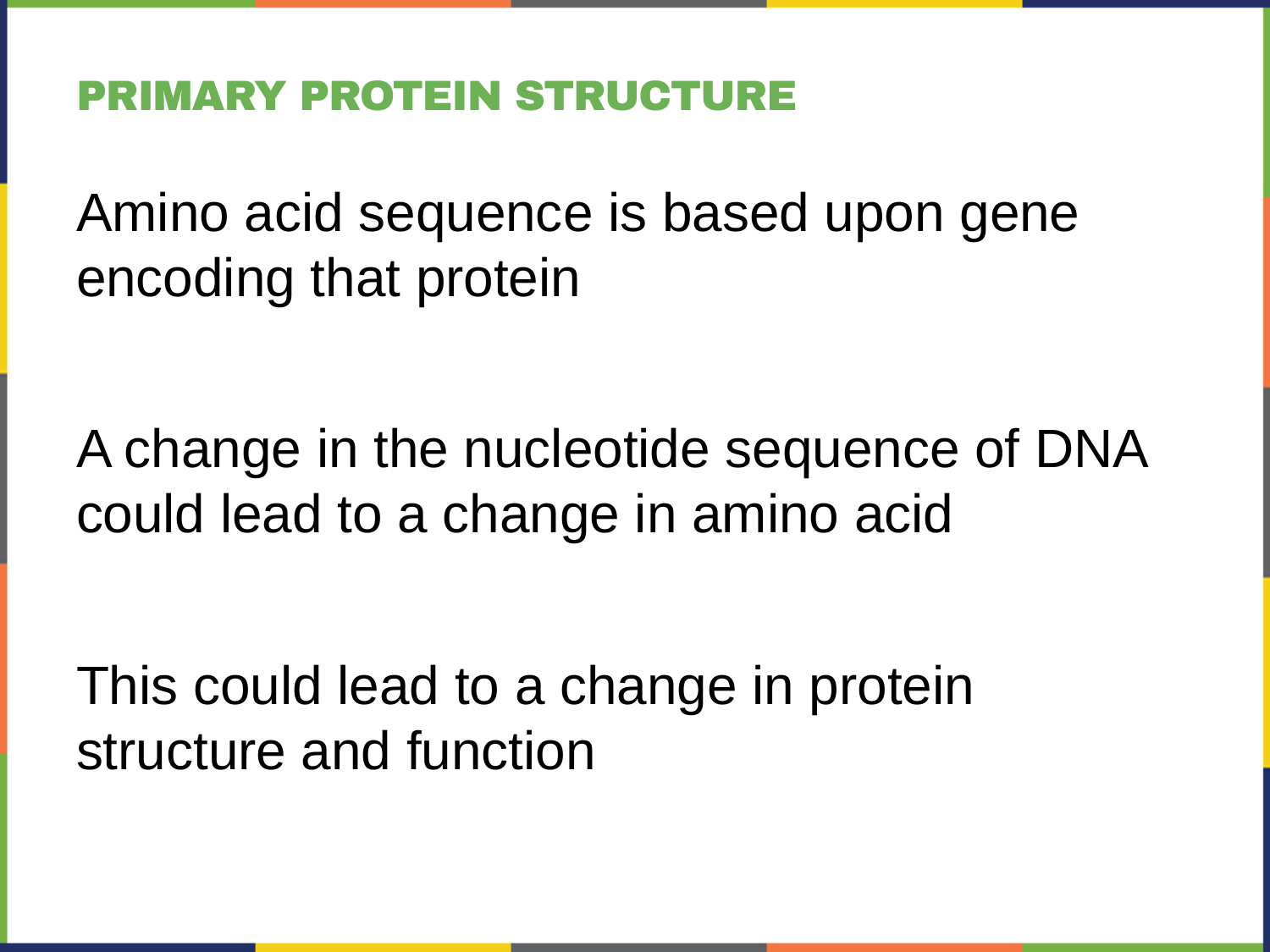

# Primary Protein Structure
Amino acid sequence is based upon gene encoding that protein

A change in the nucleotide sequence of DNA could lead to a change in amino acid

This could lead to a change in protein structure and function